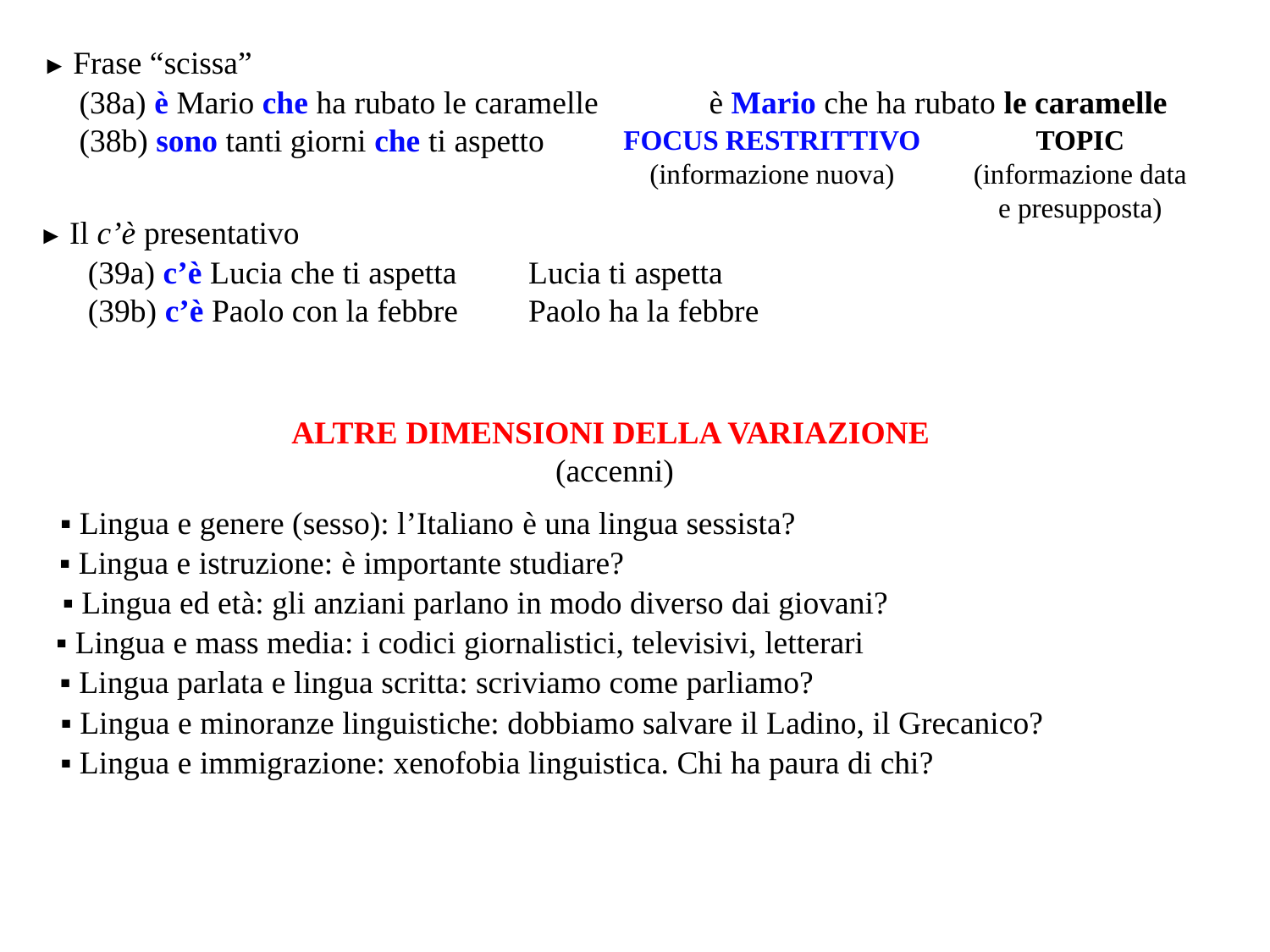

► Frase “scissa”
#
(38a) è Mario che ha rubato le caramelle
(38b) sono tanti giorni che ti aspetto
è Mario che ha rubato le caramelle
focus restrittivo
(informazione nuova)
topic
(informazione data
e presupposta)
► Il c’è presentativo
(39a) c’è Lucia che ti aspetta
(39b) c’è Paolo con la febbre
Lucia ti aspetta
Paolo ha la febbre
Altre dimensioni della variazione
(accenni)

▪ Lingua e genere (sesso): l’Italiano è una lingua sessista?
▪ Lingua e istruzione: è importante studiare?
▪ Lingua ed età: gli anziani parlano in modo diverso dai giovani?
▪ Lingua e mass media: i codici giornalistici, televisivi, letterari
▪ Lingua parlata e lingua scritta: scriviamo come parliamo?
▪ Lingua e minoranze linguistiche: dobbiamo salvare il Ladino, il Grecanico?
▪ Lingua e immigrazione: xenofobia linguistica. Chi ha paura di chi?